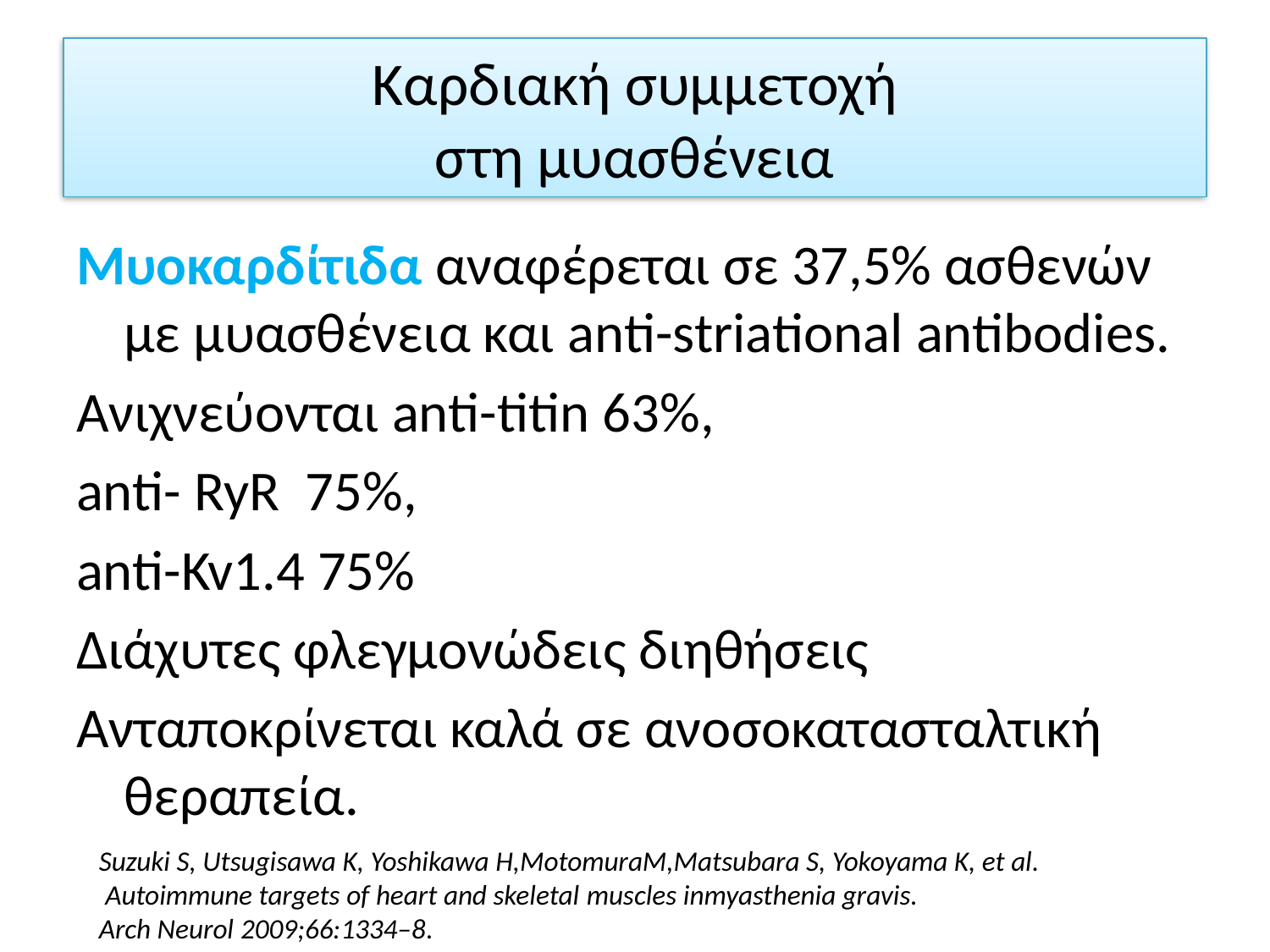

# Καρδιακή συμμετοχή στη μυασθένεια
Μυοκαρδίτιδα αναφέρεται σε 37,5% ασθενών με μυασθένεια και anti-striational antibodies.
Ανιχνεύονται anti-titin 63%,
anti- RyR  75%,
anti-Kv1.4 75%
Διάχυτες φλεγμονώδεις διηθήσεις
Ανταποκρίνεται καλά σε ανοσοκατασταλτική θεραπεία.

Suzuki S, Utsugisawa K, Yoshikawa H,MotomuraM,Matsubara S, Yokoyama K, et al.
 Autoimmune targets of heart and skeletal muscles inmyasthenia gravis.
Arch Neurol 2009;66:1334–8.